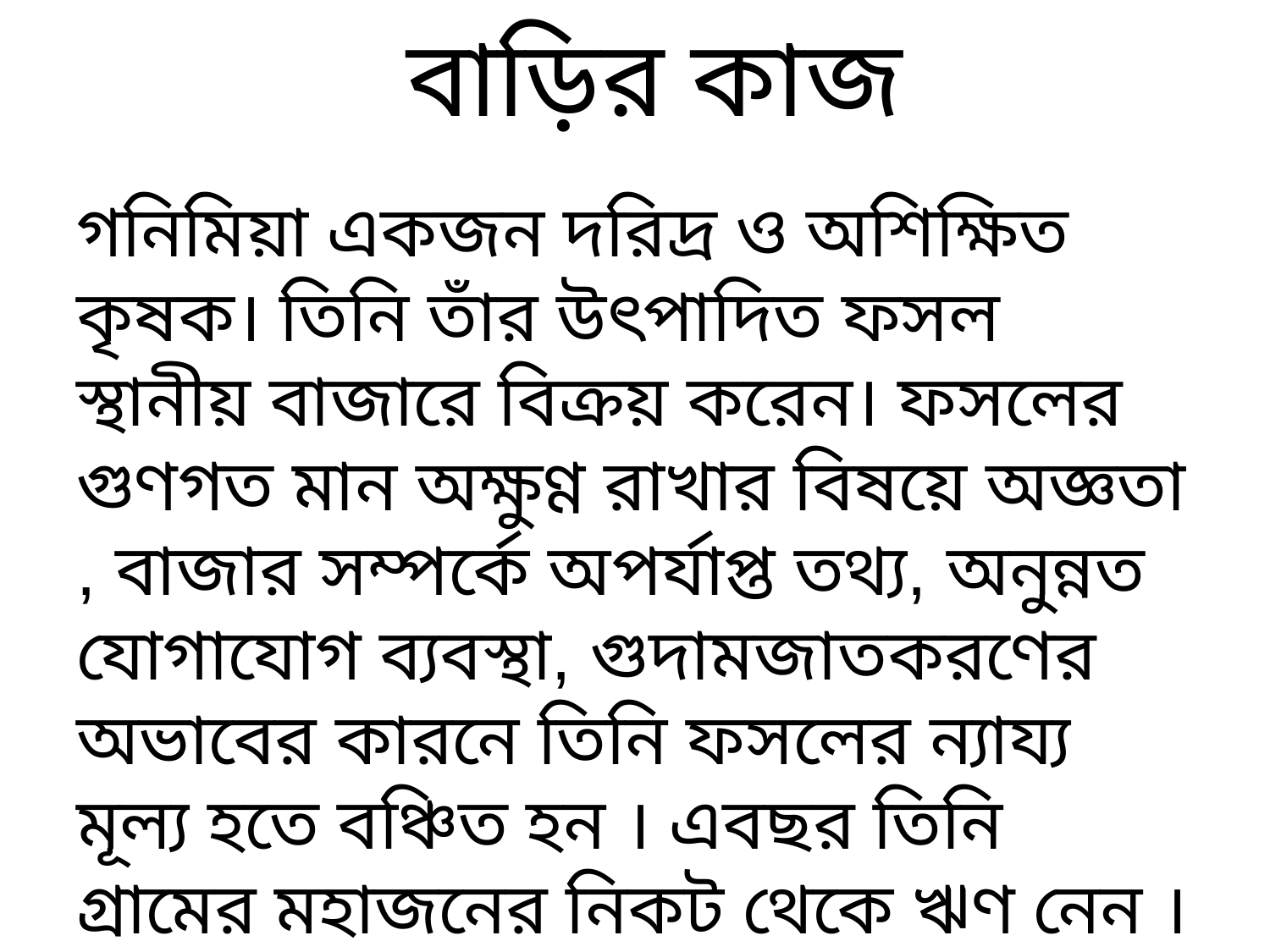

# বাড়ির কাজ
গনিমিয়া একজন দরিদ্র ও অশিক্ষিত  কৃষক। তিনি তাঁর উৎপাদিত ফসল স্থানীয় বাজারে বিক্রয় করেন। ফসলের গুণগত মান অক্ষুণ্ণ রাখার বিষয়ে অজ্ঞতা , বাজার সম্পর্কে অপর্যাপ্ত তথ্য, অনুন্নত যোগাযোগ ব্যবস্থা, গুদামজাতকরণের অভাবের কারনে তিনি ফসলের ন্যায্য মূল্য হতে বঞ্চিত হন । এবছর তিনি গ্রামের মহাজনের নিকট থেকে ঋণ নেন । এ ঋণ তিনি পরিশোধ করতে পারছেন না ।